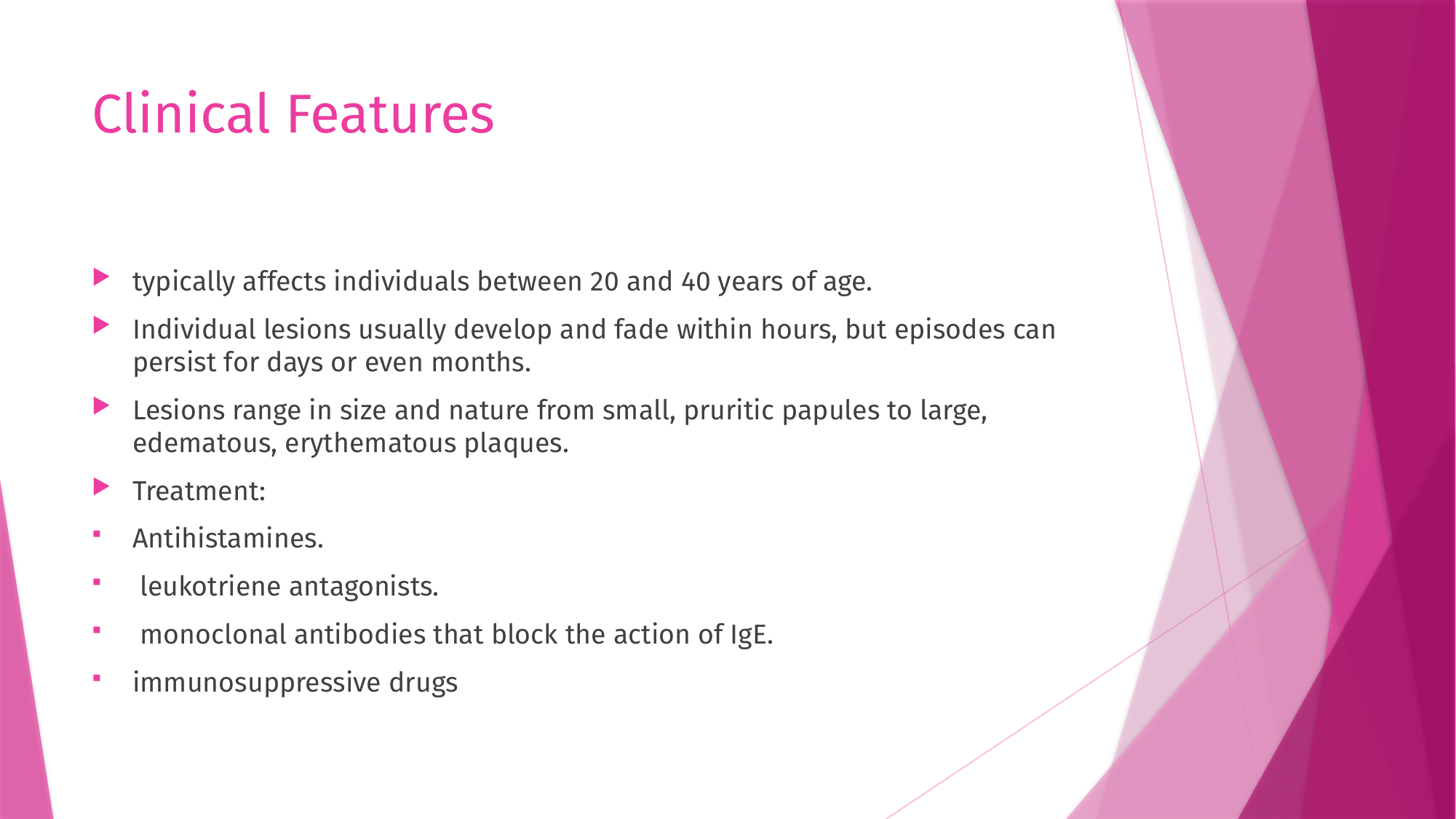

# Clinical Features
typically affects individuals between 20 and 40 years of age.
Individual lesions usually develop and fade within hours, but episodes can persist for days or even months.
Lesions range in size and nature from small, pruritic papules to large, edematous, erythematous plaques.
Treatment:
Antihistamines.
 leukotriene antagonists.
 monoclonal antibodies that block the action of IgE.
immunosuppressive drugs